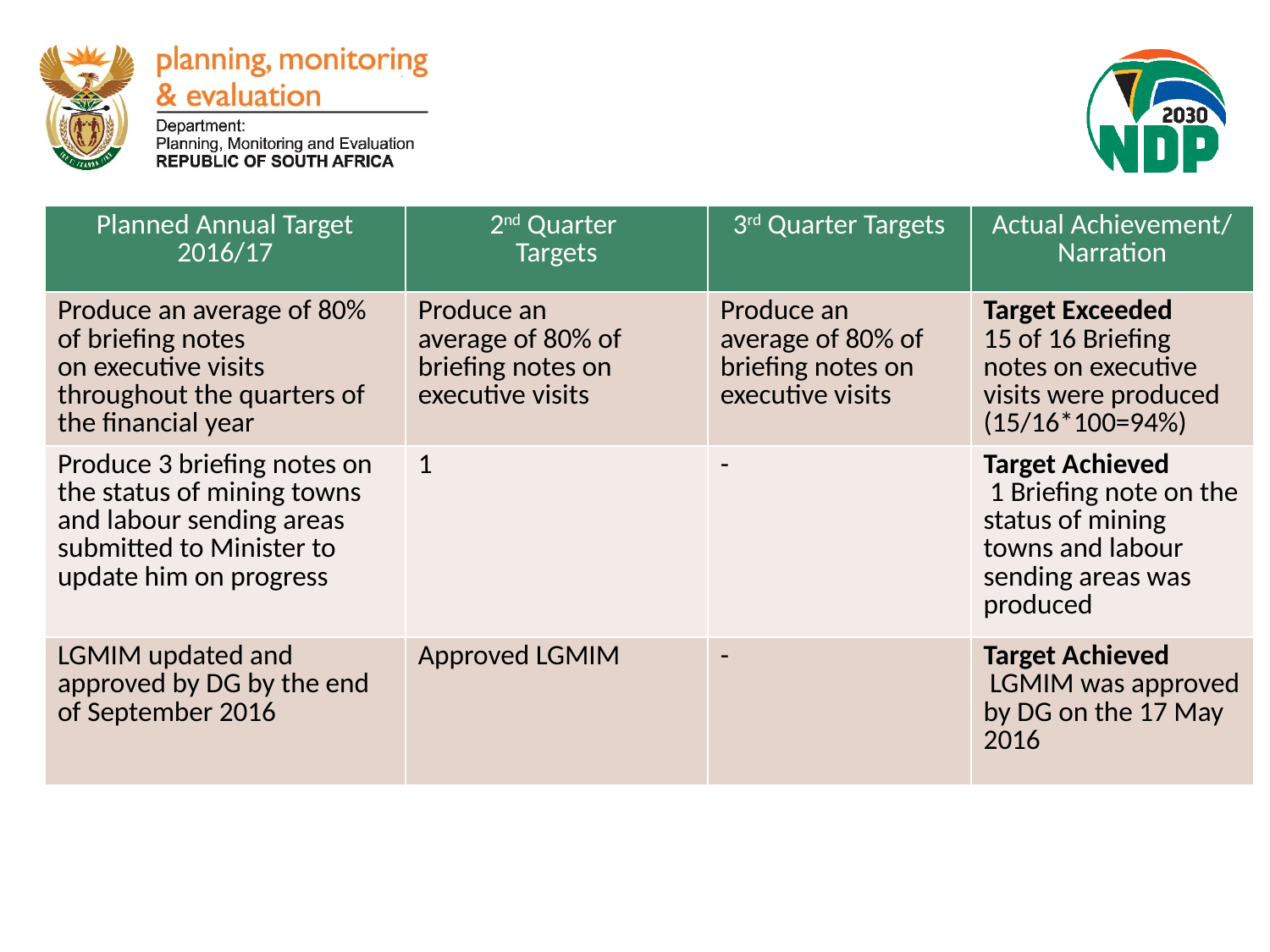

| Planned Annual Target 2016/17 | 2nd Quarter Targets | 3rd Quarter Targets | Actual Achievement/ Narration |
| --- | --- | --- | --- |
| Produce an average of 80% of briefing notes on executive visits throughout the quarters of the financial year | Produce an average of 80% of briefing notes on executive visits | Produce an average of 80% of briefing notes on executive visits | Target Exceeded 15 of 16 Briefing notes on executive visits were produced (15/16\*100=94%) |
| Produce 3 briefing notes on the status of mining towns and labour sending areas submitted to Minister to update him on progress | 1 | - | Target Achieved  1 Briefing note on the status of mining towns and labour sending areas was produced |
| LGMIM updated and approved by DG by the end of September 2016 | Approved LGMIM | - | Target Achieved  LGMIM was approved by DG on the 17 May 2016 |